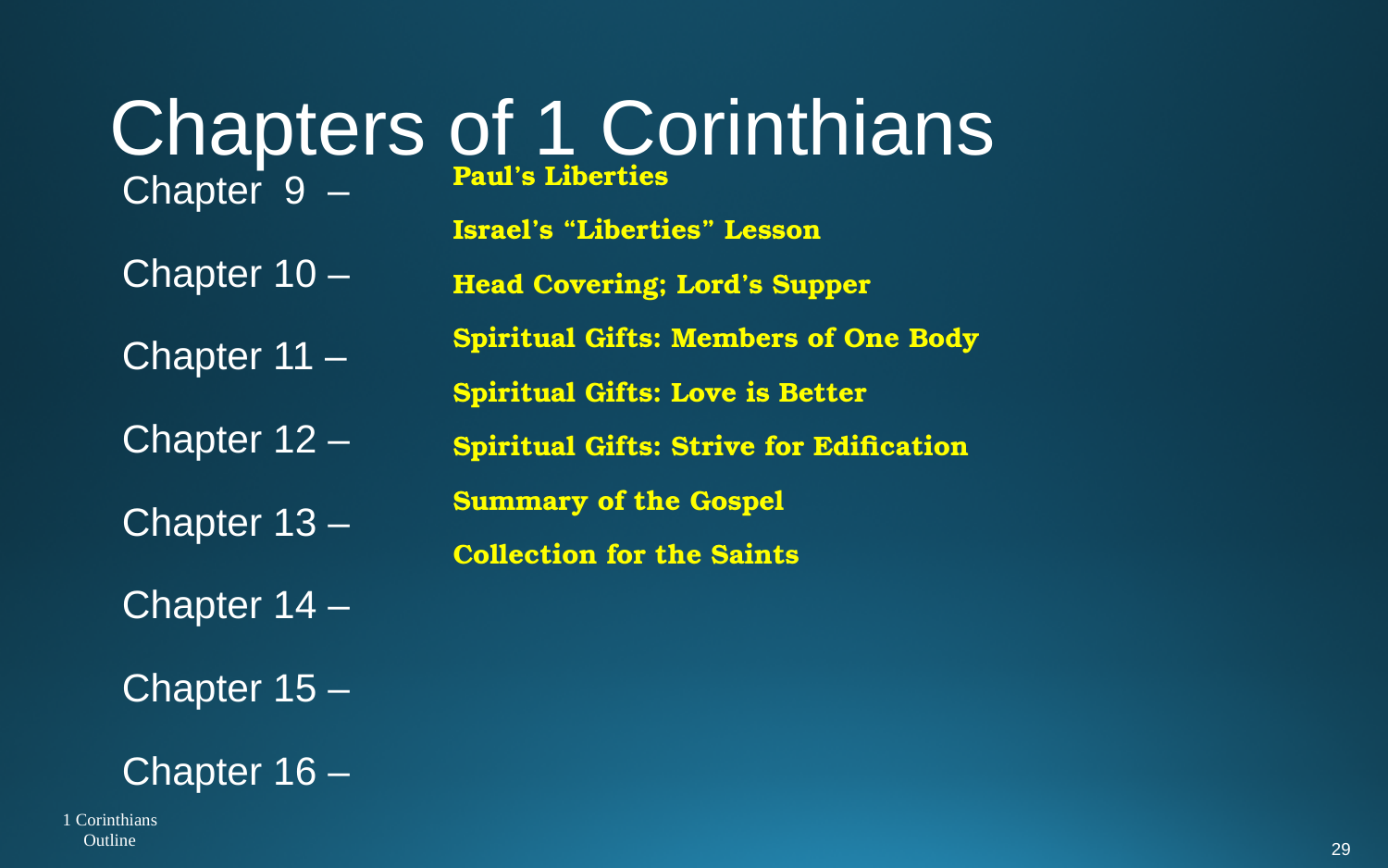

# Chapters of 1 Corinthians
Chapter  9  –
Chapter 10 –
Chapter 11 –
Chapter 12 –
Chapter 13 –
Chapter 14 –
Chapter 15 –
Chapter 16 –
Paul’s Liberties
Israel’s “Liberties” Lesson
Head Covering; Lord’s Supper
Spiritual Gifts: Members of One Body
Spiritual Gifts: Love is Better
Spiritual Gifts: Strive for Edification
Summary of the Gospel
Collection for the Saints
1 Corinthians
Outline
29